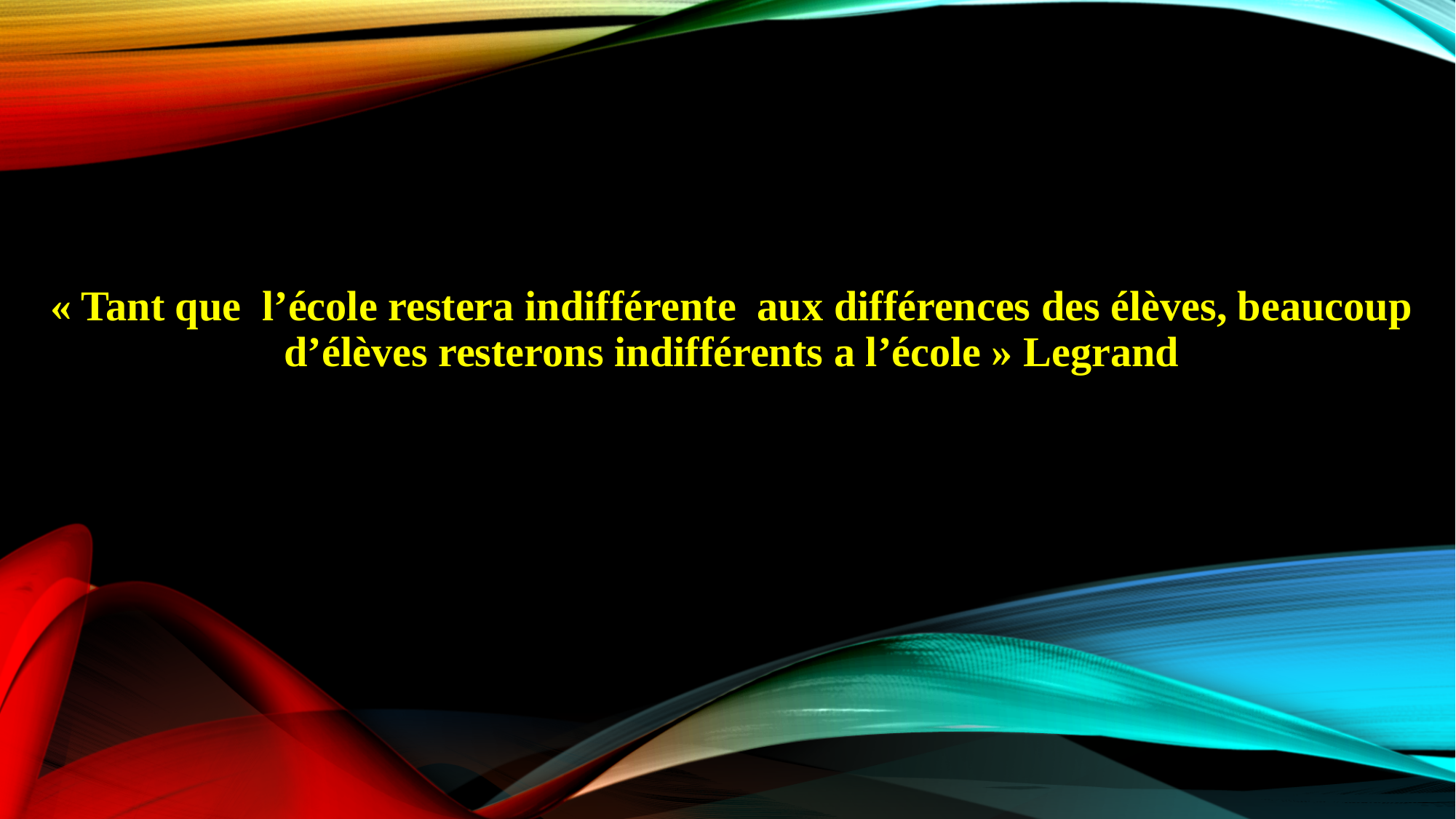

« Tant que  l’école restera indifférente  aux différences des élèves, beaucoup d’élèves resterons indifférents a l’école » Legrand